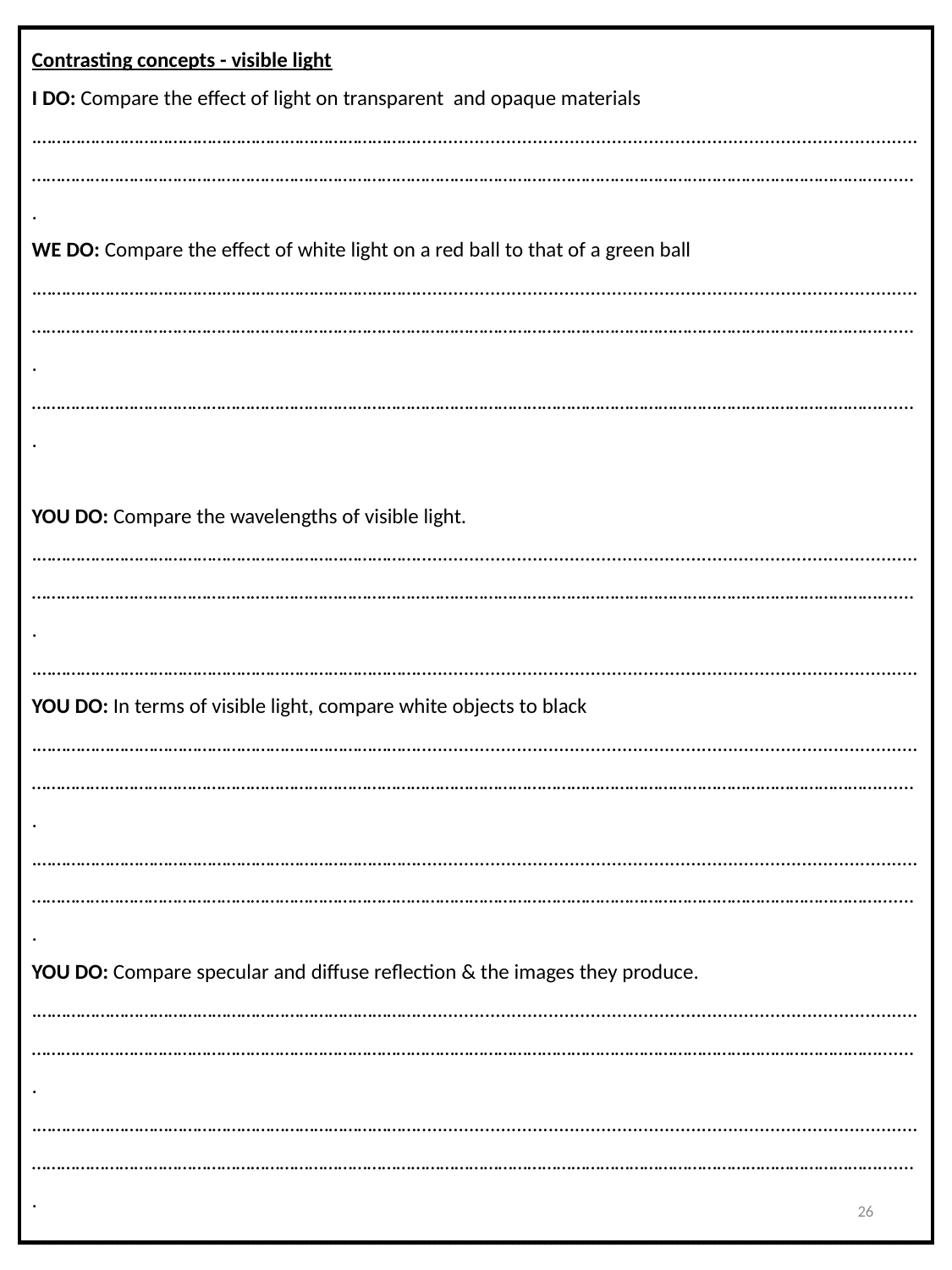

Contrasting concepts - visible light
I DO: Compare the effect of light on transparent  and opaque materials
.……………………………………………………………………............................................................................................... …………………………………………………………………………………………………………………………………………………………........
WE DO: Compare the effect of white light on a red ball to that of a green ball
.……………………………………………………………………............................................................................................... …………………………………………………………………………………………………………………………………………………………........…………………………………………………………………………………………………………………………………………………………........

YOU DO: Compare the wavelengths of visible light.
.……………………………………………………………………............................................................................................... …………………………………………………………………………………………………………………………………………………………........
.……………………………………………………………………............................................................................................... YOU DO: In terms of visible light, compare white objects to black
.……………………………………………………………………............................................................................................... …………………………………………………………………………………………………………………………………………………………........
.……………………………………………………………………............................................................................................... …………………………………………………………………………………………………………………………………………………………........
YOU DO: Compare specular and diffuse reflection & the images they produce.
.……………………………………………………………………............................................................................................... …………………………………………………………………………………………………………………………………………………………........
.……………………………………………………………………............................................................................................... …………………………………………………………………………………………………………………………………………………………........
.……………………………………………………………………............................................................................................... …………………………………………………………………………………………………………………………………………………………........
YOU DO: Compare the colour of a blue object in daylight to that seen in red light
.……………………………………………………………………............................................................................................... …………………………………………………………………………………………………………………………………………………………........
.……………………………………………………………………...............................................................................................

26